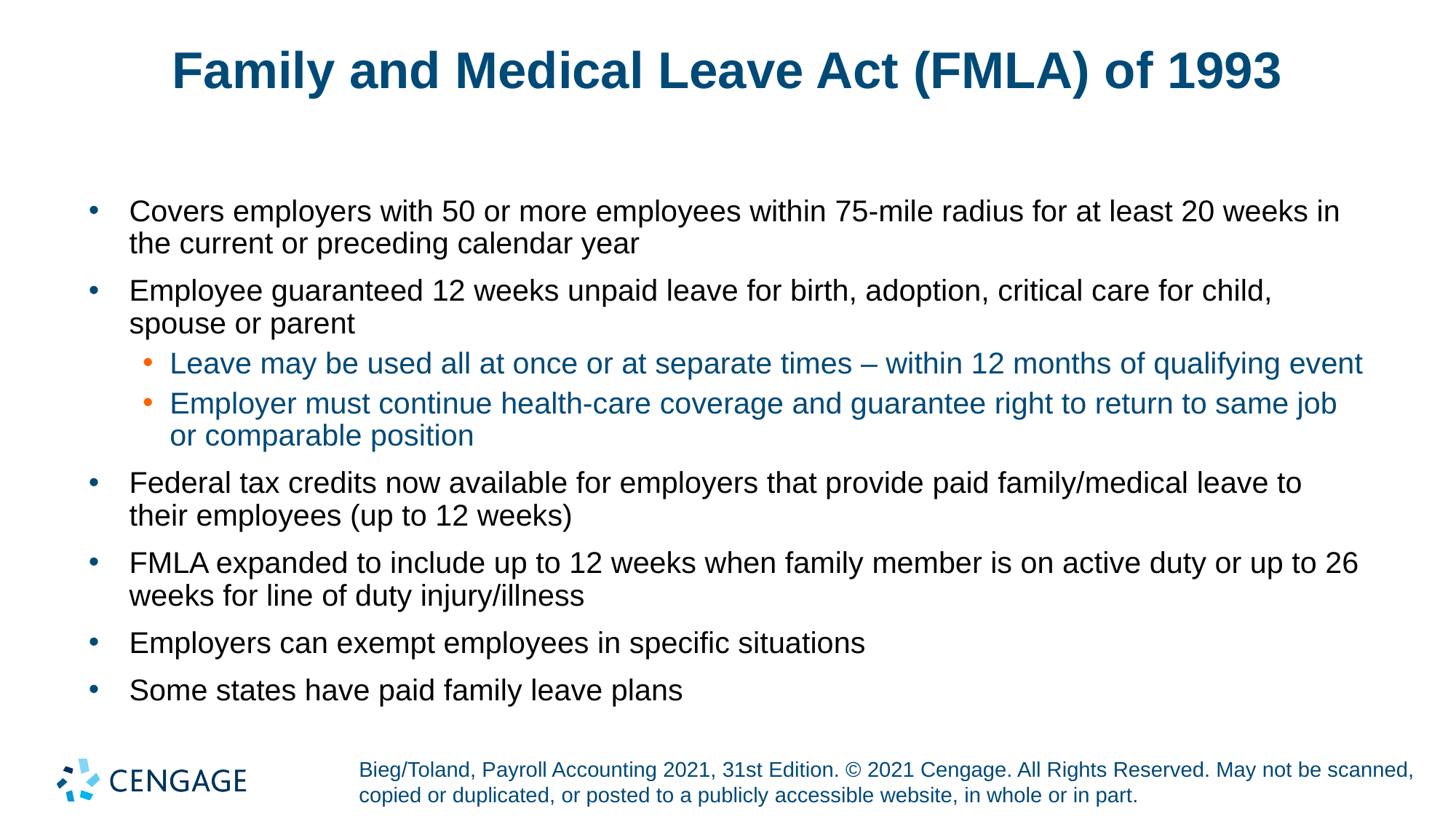

# Family and Medical Leave Act (FMLA) of 1993
Covers employers with 50 or more employees within 75-mile radius for at least 20 weeks in the current or preceding calendar year
Employee guaranteed 12 weeks unpaid leave for birth, adoption, critical care for child, spouse or parent
Leave may be used all at once or at separate times – within 12 months of qualifying event
Employer must continue health-care coverage and guarantee right to return to same job or comparable position
Federal tax credits now available for employers that provide paid family/medical leave to their employees (up to 12 weeks)
FMLA expanded to include up to 12 weeks when family member is on active duty or up to 26 weeks for line of duty injury/illness
Employers can exempt employees in specific situations
Some states have paid family leave plans